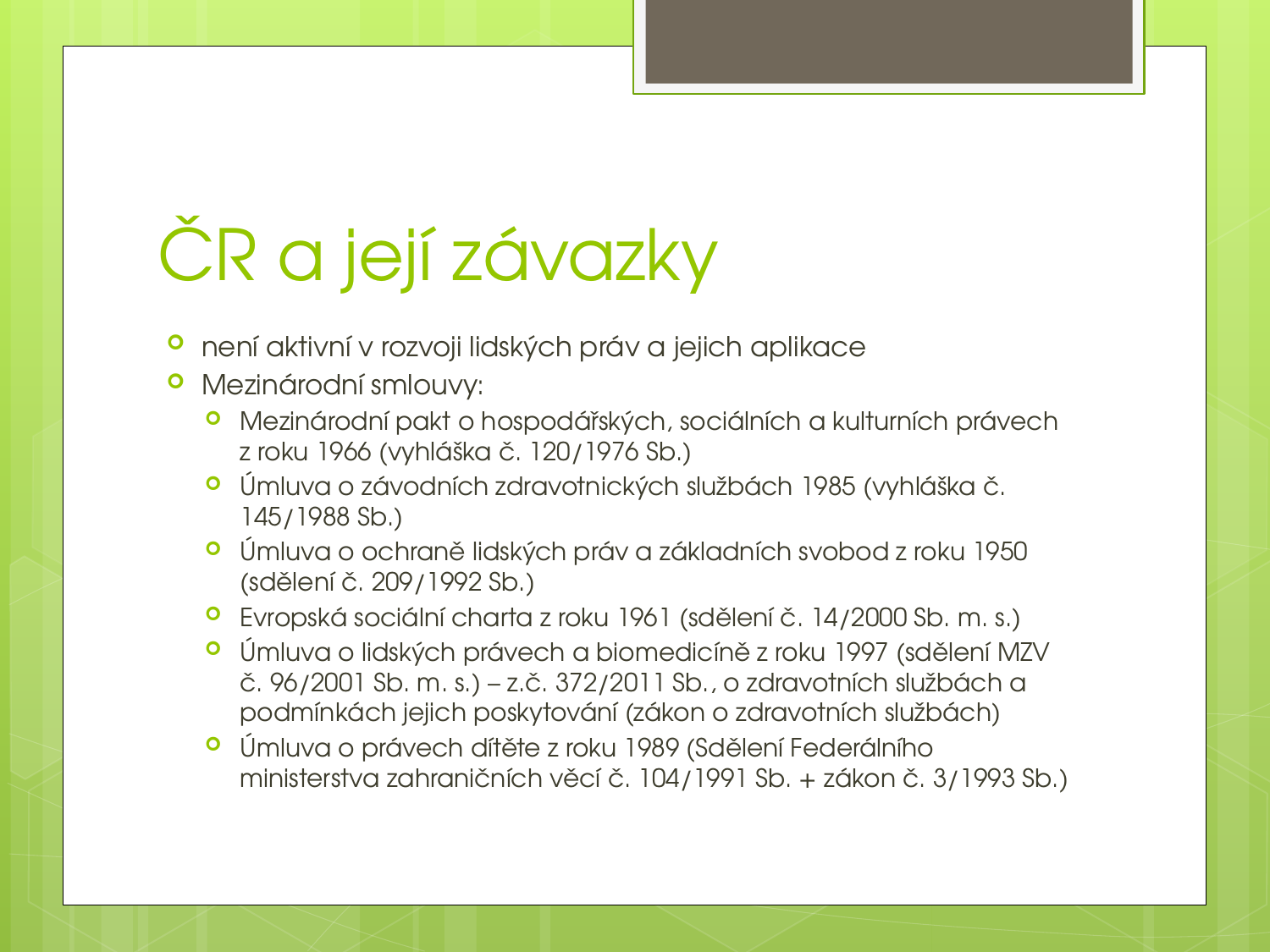

# ČR a její závazky
není aktivní v rozvoji lidských práv a jejich aplikace
Mezinárodní smlouvy:
Mezinárodní pakt o hospodářských, sociálních a kulturních právech z roku 1966 (vyhláška č. 120/1976 Sb.)
Úmluva o závodních zdravotnických službách 1985 (vyhláška č. 145/1988 Sb.)
Úmluva o ochraně lidských práv a základních svobod z roku 1950 (sdělení č. 209/1992 Sb.)
Evropská sociální charta z roku 1961 (sdělení č. 14/2000 Sb. m. s.)
Úmluva o lidských právech a biomedicíně z roku 1997 (sdělení MZV č. 96/2001 Sb. m. s.) – z.č. 372/2011 Sb., o zdravotních službách a podmínkách jejich poskytování (zákon o zdravotních službách)
Úmluva o právech dítěte z roku 1989 (Sdělení Federálního ministerstva zahraničních věcí č. 104/1991 Sb. + zákon č. 3/1993 Sb.)